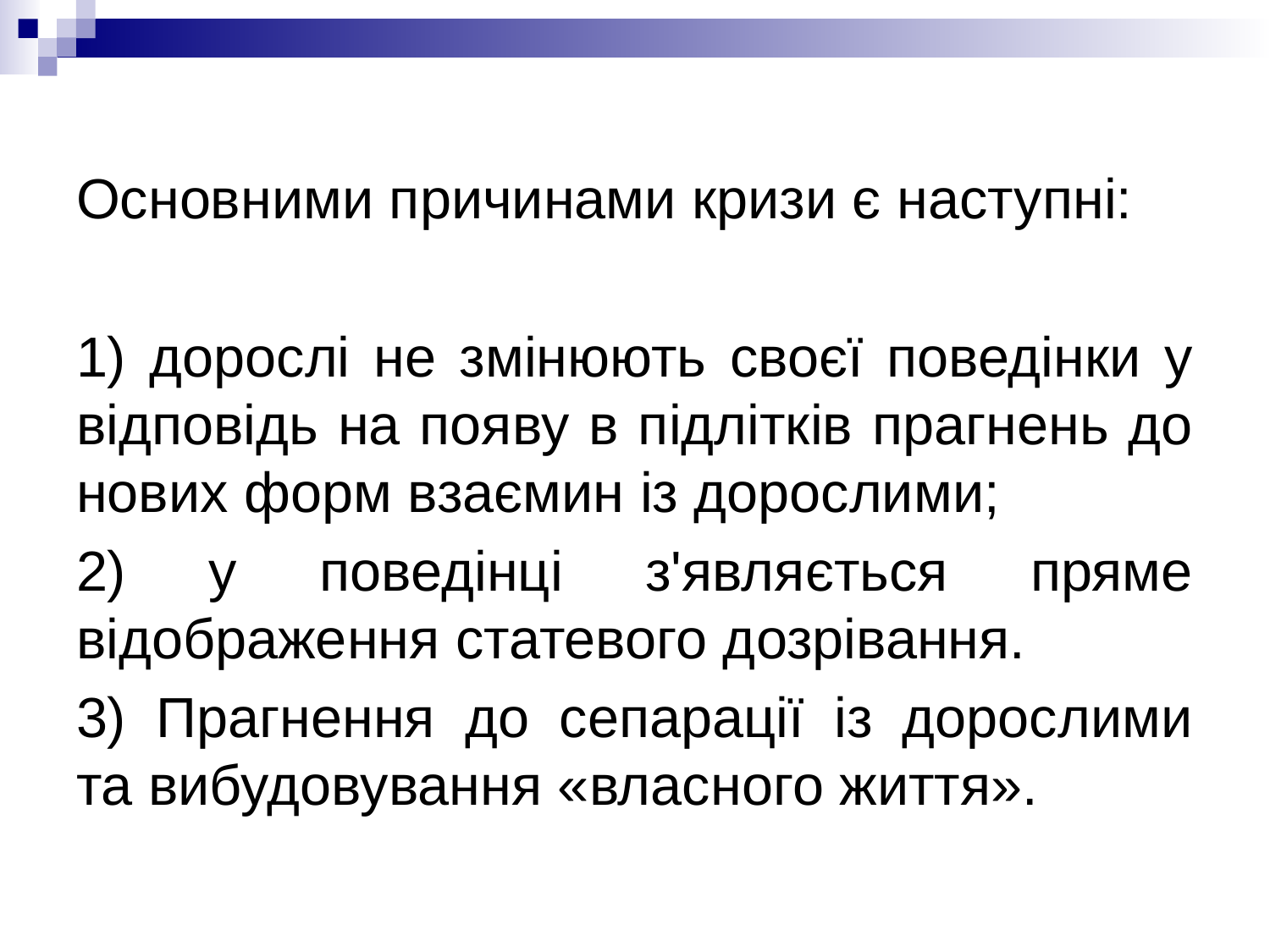

Основними причинами кризи є наступні:

1) дорослі не змінюють своєї поведінки у відповідь на появу в підлітків прагнень до нових форм взаємин із дорослими;
2) у поведінці з'являється пряме відображення статевого дозрівання.
3) Прагнення до сепарації із дорослими та вибудовування «власного життя».